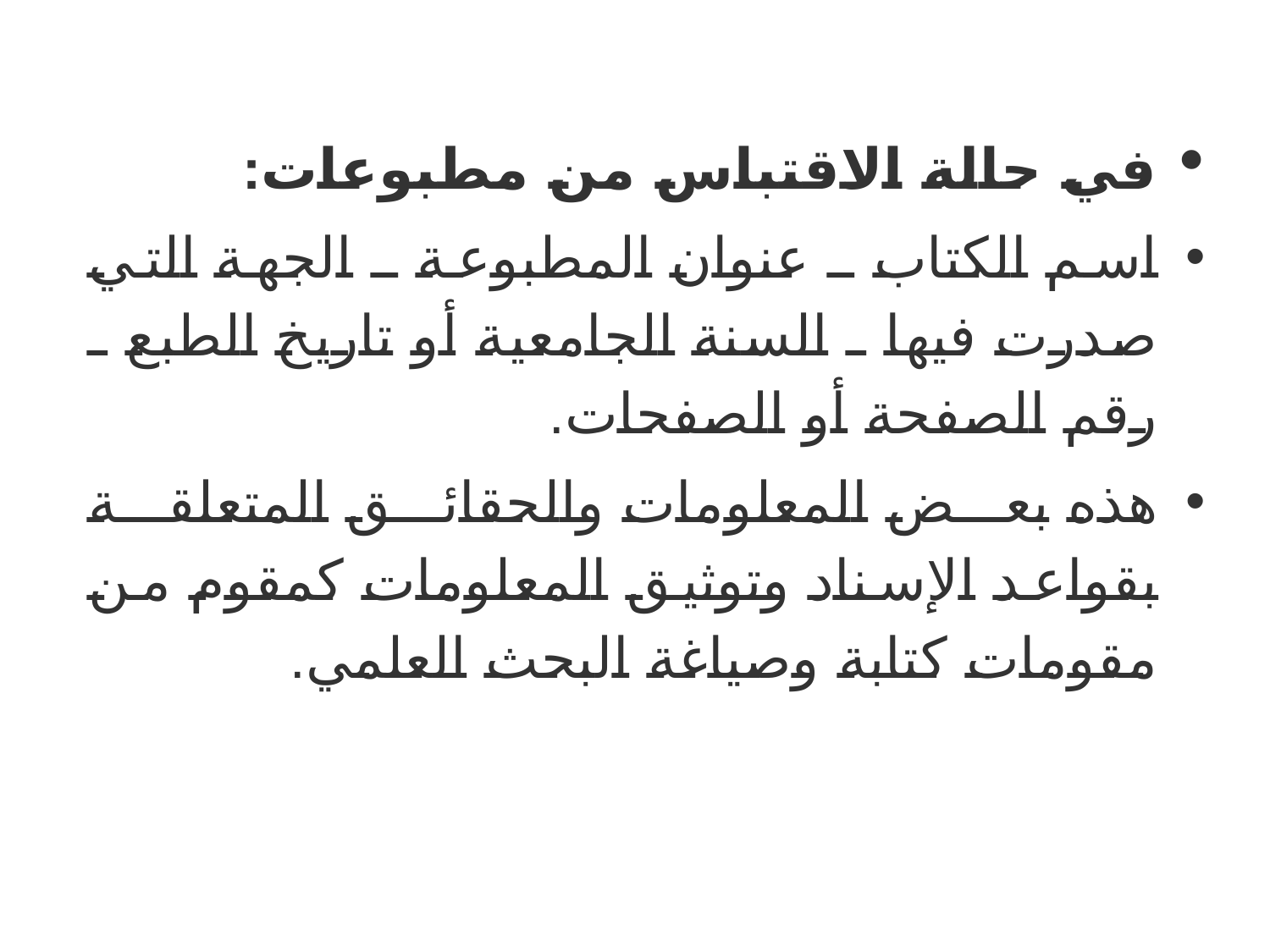

في حالة الاقتباس من مطبوعات:
اسم الكتاب ـ عنوان المطبوعة ـ الجهة التي صدرت فيها ـ السنة الجامعية أو تاريخ الطبع ـ رقم الصفحة أو الصفحات.
هذه بعض المعلومات والحقائق المتعلقة بقواعد الإسناد وتوثيق المعلومات كمقوم من مقومات كتابة وصياغة البحث العلمي.